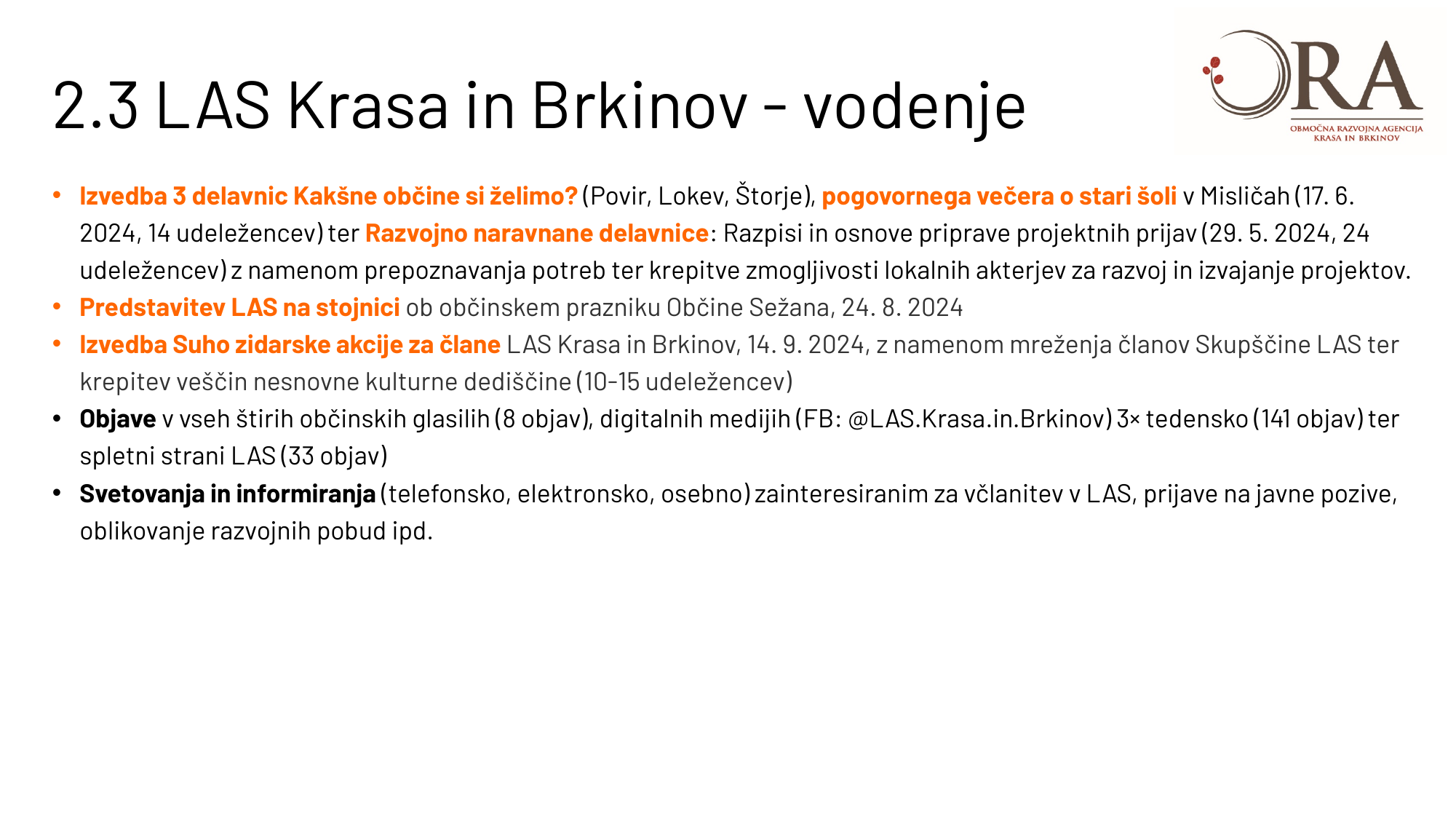

# 2.3 LAS Krasa in Brkinov - vodenje
Izvedba 3 delavnic Kakšne občine si želimo? (Povir, Lokev, Štorje), pogovornega večera o stari šoli v Misličah (17. 6. 2024, 14 udeležencev) ter Razvojno naravnane delavnice: Razpisi in osnove priprave projektnih prijav (29. 5. 2024, 24 udeležencev) z namenom prepoznavanja potreb ter krepitve zmogljivosti lokalnih akterjev za razvoj in izvajanje projektov.
Predstavitev LAS na stojnici ob občinskem prazniku Občine Sežana, 24. 8. 2024
Izvedba Suho zidarske akcije za člane LAS Krasa in Brkinov, 14. 9. 2024, z namenom mreženja članov Skupščine LAS ter krepitev veščin nesnovne kulturne dediščine (10-15 udeležencev)
Objave v vseh štirih občinskih glasilih (8 objav), digitalnih medijih (FB: @LAS.Krasa.in.Brkinov) 3× tedensko (141 objav) ter spletni strani LAS (33 objav)
Svetovanja in informiranja (telefonsko, elektronsko, osebno) zainteresiranim za včlanitev v LAS, prijave na javne pozive, oblikovanje razvojnih pobud ipd.